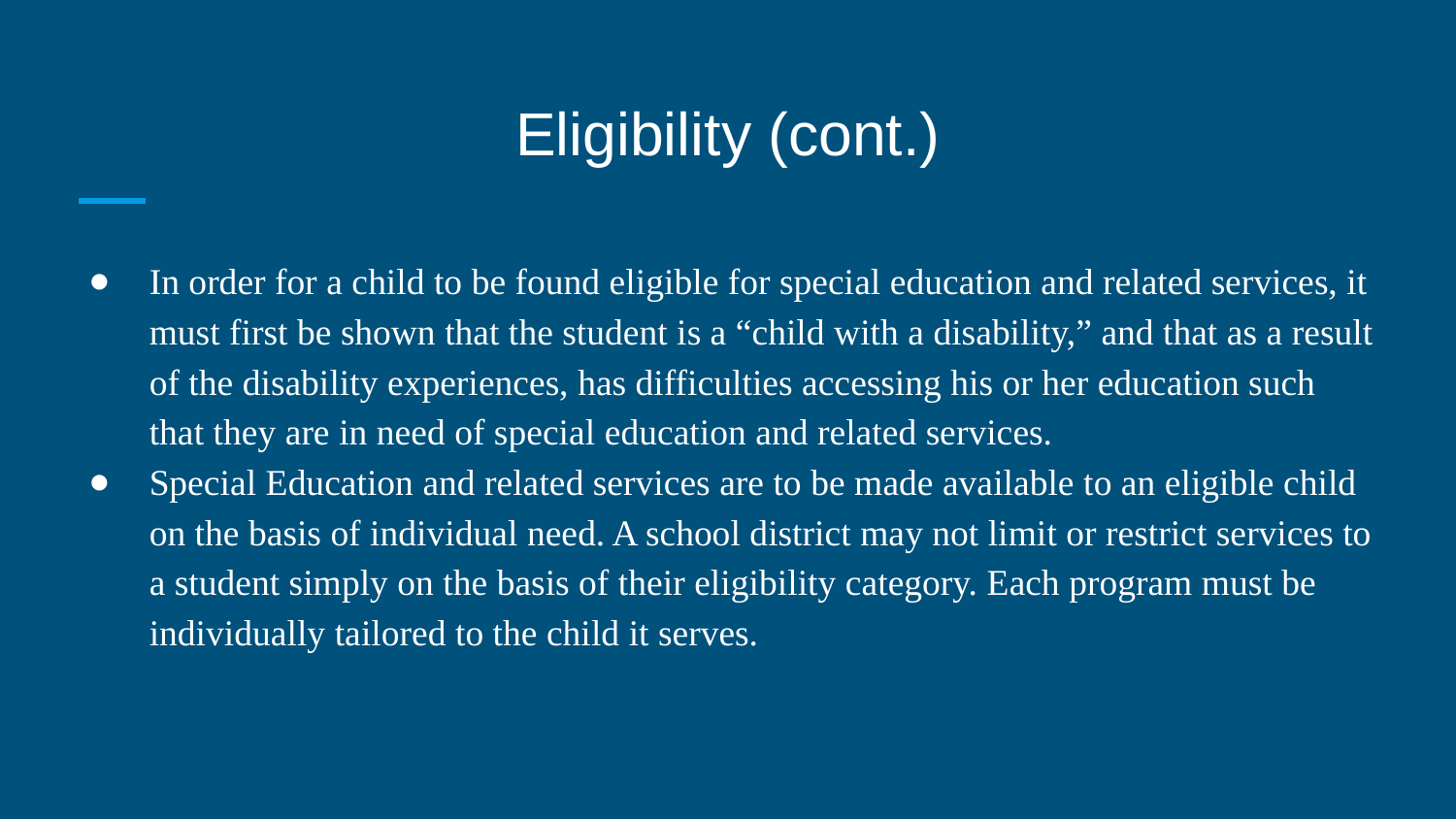

# Eligibility (cont.)
In order for a child to be found eligible for special education and related services, it must first be shown that the student is a “child with a disability,” and that as a result of the disability experiences, has difficulties accessing his or her education such that they are in need of special education and related services.
Special Education and related services are to be made available to an eligible child on the basis of individual need. A school district may not limit or restrict services to a student simply on the basis of their eligibility category. Each program must be individually tailored to the child it serves.